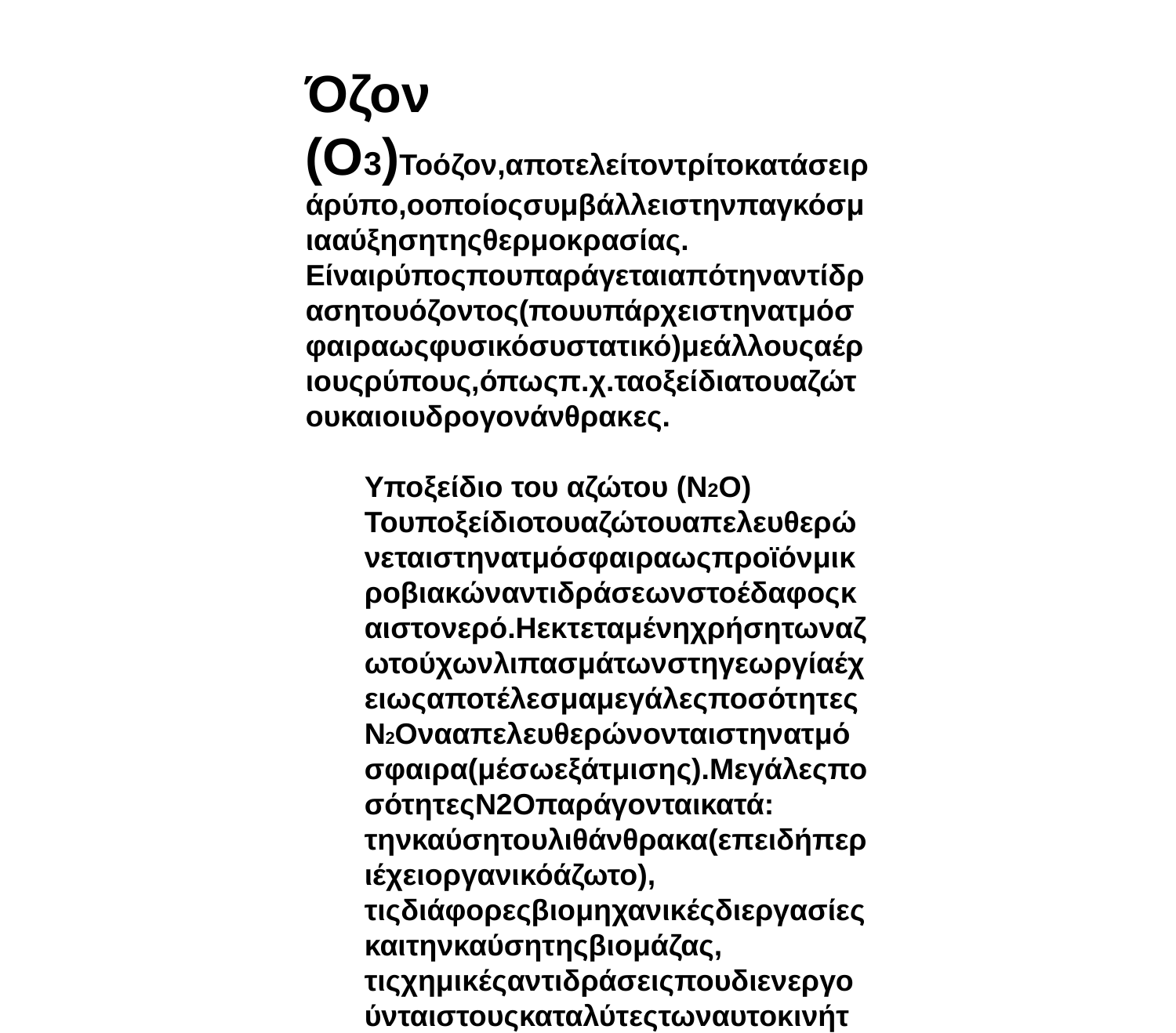

Όζον (Ο3)Τοόζον,αποτελείτοντρίτοκατάσειράρύπο,οοποίοςσυμβάλλειστηνπαγκόσμιααύξησητηςθερμοκρασίας.
Είναιρύποςπουπαράγεταιαπότηναντίδρασητουόζοντος(πουυπάρχειστηνατμόσφαιραωςφυσικόσυστατικό)μεάλλουςαέριουςρύπους,όπωςπ.χ.ταοξείδιατουαζώτουκαιοιυδρογονάνθρακες.

Υποξείδιο του αζώτου (Ν2Ο)
Τουποξείδιοτουαζώτουαπελευθερώνεταιστηνατμόσφαιραωςπροϊόνμικροβιακώναντιδράσεωνστοέδαφοςκαιστονερό.ΗεκτεταμένηχρήσητωναζωτούχωνλιπασμάτωνστηγεωργίαέχειωςαποτέλεσμαμεγάλεςποσότητεςN2Oνααπελευθερώνονταιστηνατμόσφαιρα(μέσωεξάτμισης).ΜεγάλεςποσότητεςN2Oπαράγονταικατά:
τηνκαύσητουλιθάνθρακα(επειδήπεριέχειοργανικόάζωτο),
τιςδιάφορεςβιομηχανικέςδιεργασίεςκαιτηνκαύσητηςβιομάζας,
τιςχημικέςαντιδράσειςπουδιενεργούνταιστουςκαταλύτεςτωναυτοκινήτων.